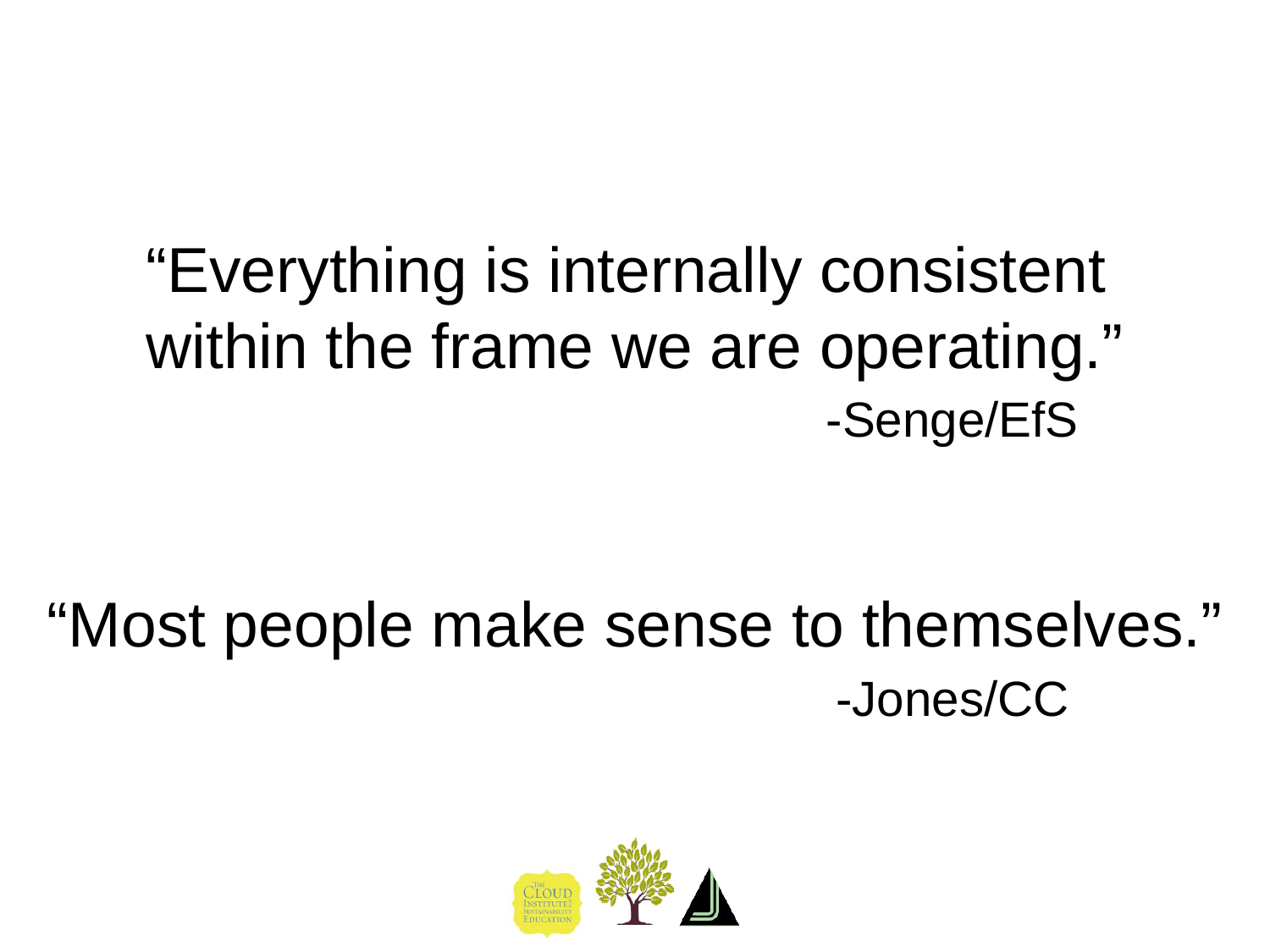

#
“Everything is internally consistent
within the frame we are operating.”
					-Senge/EfS

“Most people make sense to themselves.”
					-Jones/CC